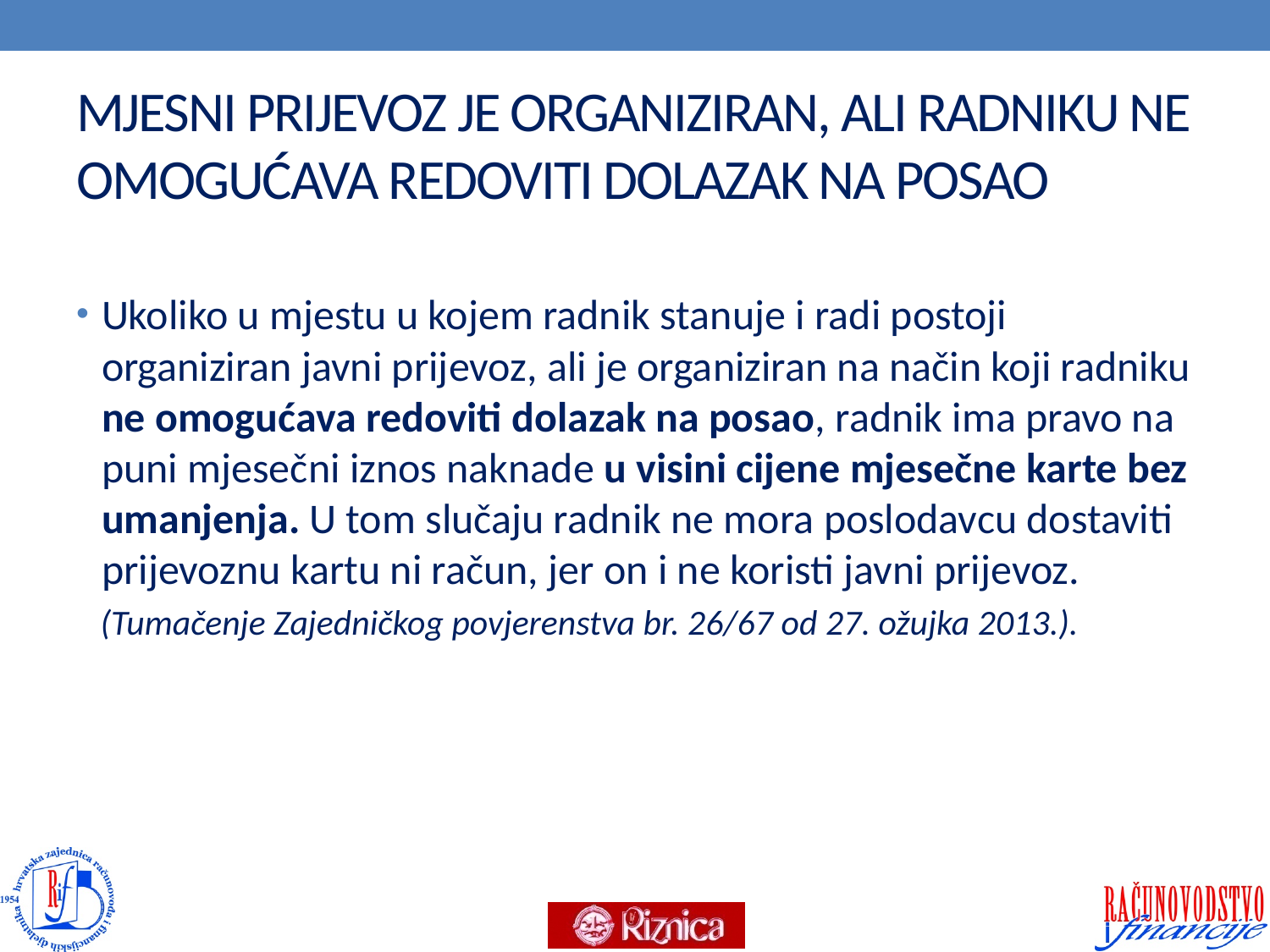

# MJESNI PRIJEVOZ JE ORGANIZIRAN, ALI RADNIKU NE OMOGUĆAVA REDOVITI DOLAZAK NA POSAO

Ukoliko u mjestu u kojem radnik stanuje i radi postoji organiziran javni prijevoz, ali je organiziran na način koji radniku ne omogućava redoviti dolazak na posao, radnik ima pravo na puni mjesečni iznos naknade u visini cijene mjesečne karte bez umanjenja. U tom slučaju radnik ne mora poslodavcu dostaviti prijevoznu kartu ni račun, jer on i ne koristi javni prijevoz.
   (Tumačenje Zajedničkog povjerenstva br. 26/67 od 27. ožujka 2013.).